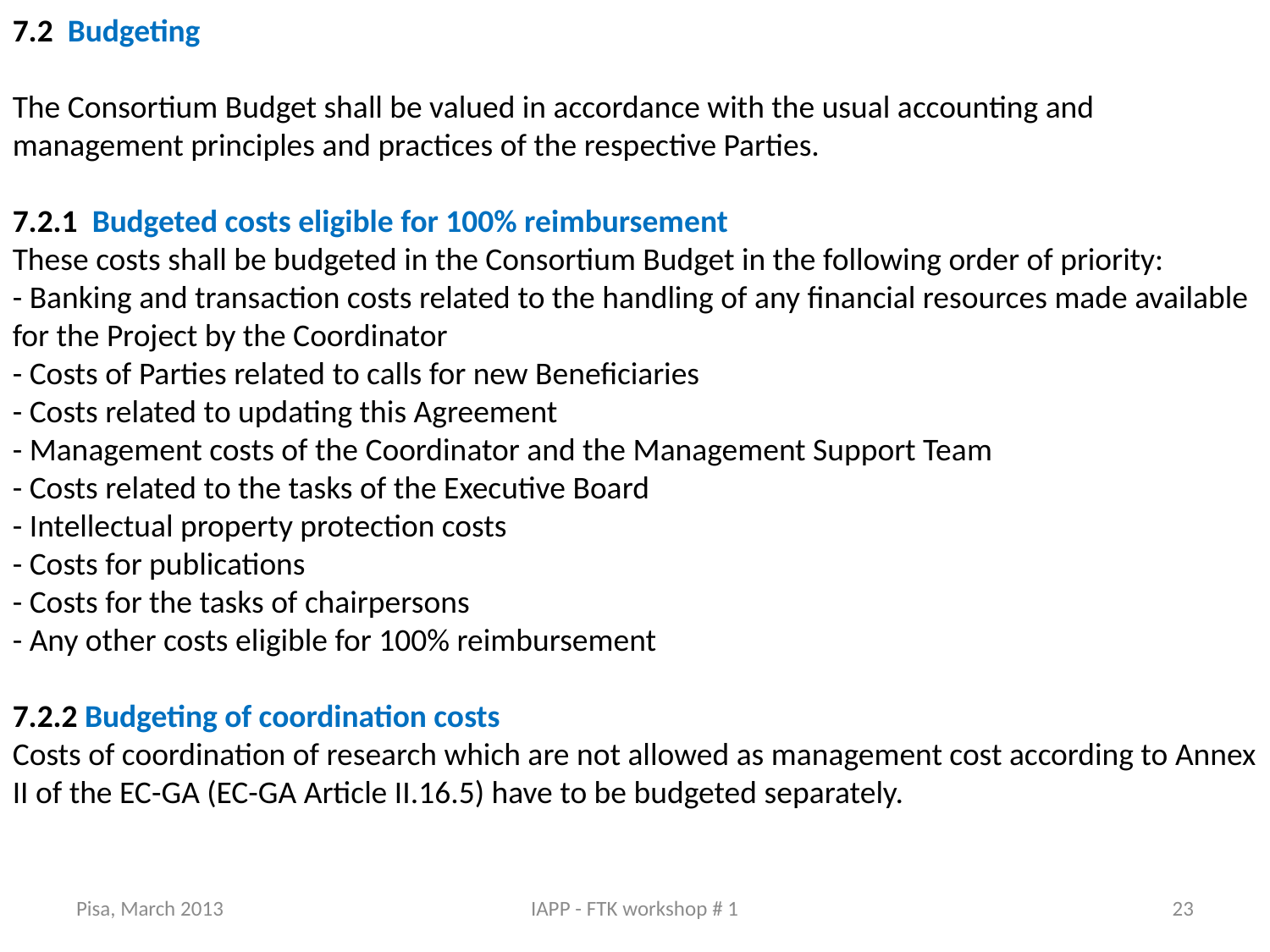

7.2  Budgeting

The Consortium Budget shall be valued in accordance with the usual accounting and management principles and practices of the respective Parties.

7.2.1  Budgeted costs eligible for 100% reimbursement
These costs shall be budgeted in the Consortium Budget in the following order of priority:
- Banking and transaction costs related to the handling of any financial resources made available for the Project by the Coordinator
- Costs of Parties related to calls for new Beneficiaries
- Costs related to updating this Agreement
- Management costs of the Coordinator and the Management Support Team
- Costs related to the tasks of the Executive Board
- Intellectual property protection costs
- Costs for publications
- Costs for the tasks of chairpersons
- Any other costs eligible for 100% reimbursement

7.2.2 Budgeting of coordination costs
Costs of coordination of research which are not allowed as management cost according to Annex II of the EC-GA (EC-GA Article II.16.5) have to be budgeted separately.
Pisa, March 2013
IAPP - FTK workshop # 1
23